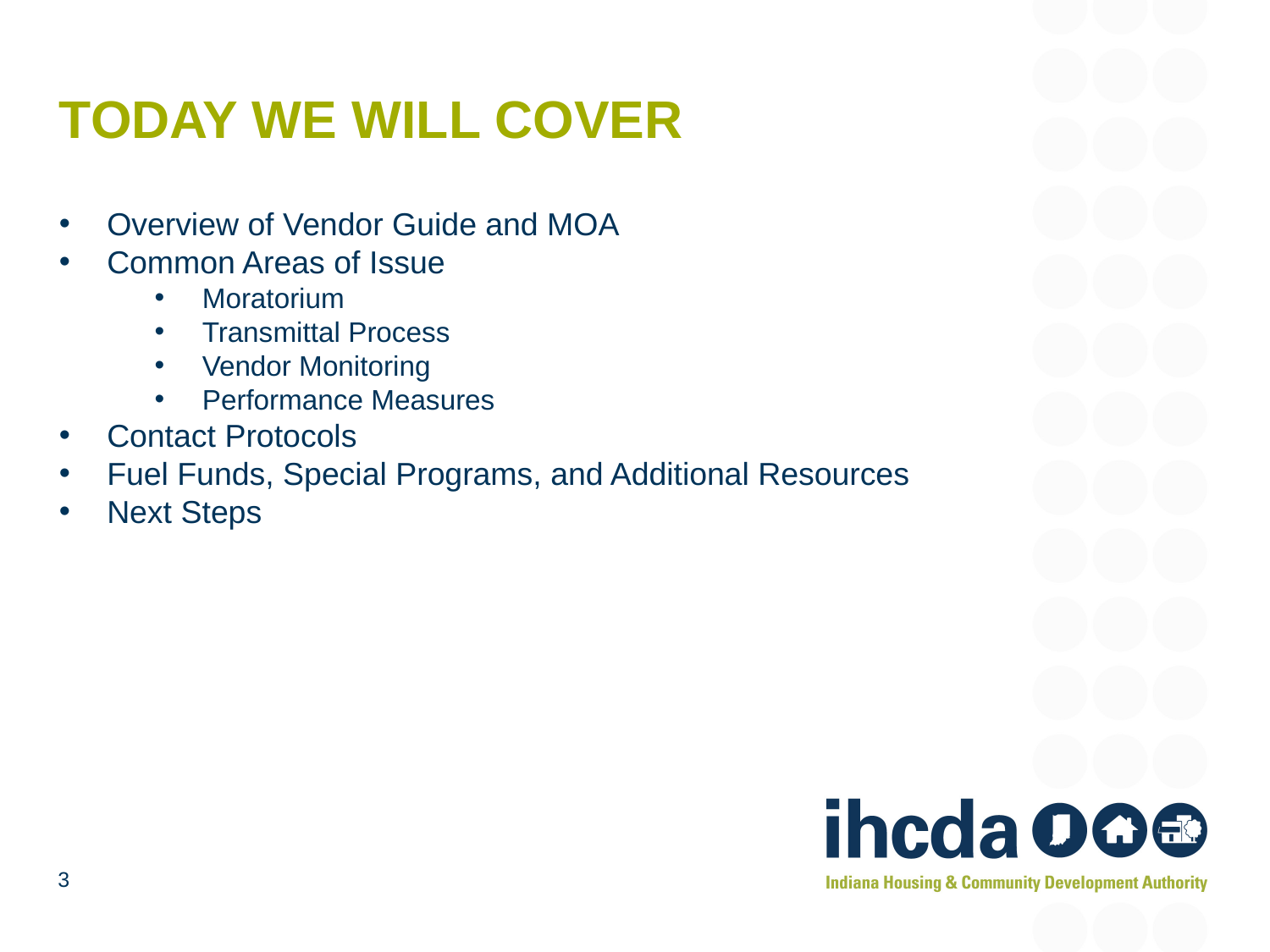

# Today we Will Cover
Overview of Vendor Guide and MOA
Common Areas of Issue
Moratorium
Transmittal Process
Vendor Monitoring
Performance Measures
Contact Protocols
Fuel Funds, Special Programs, and Additional Resources
Next Steps
3